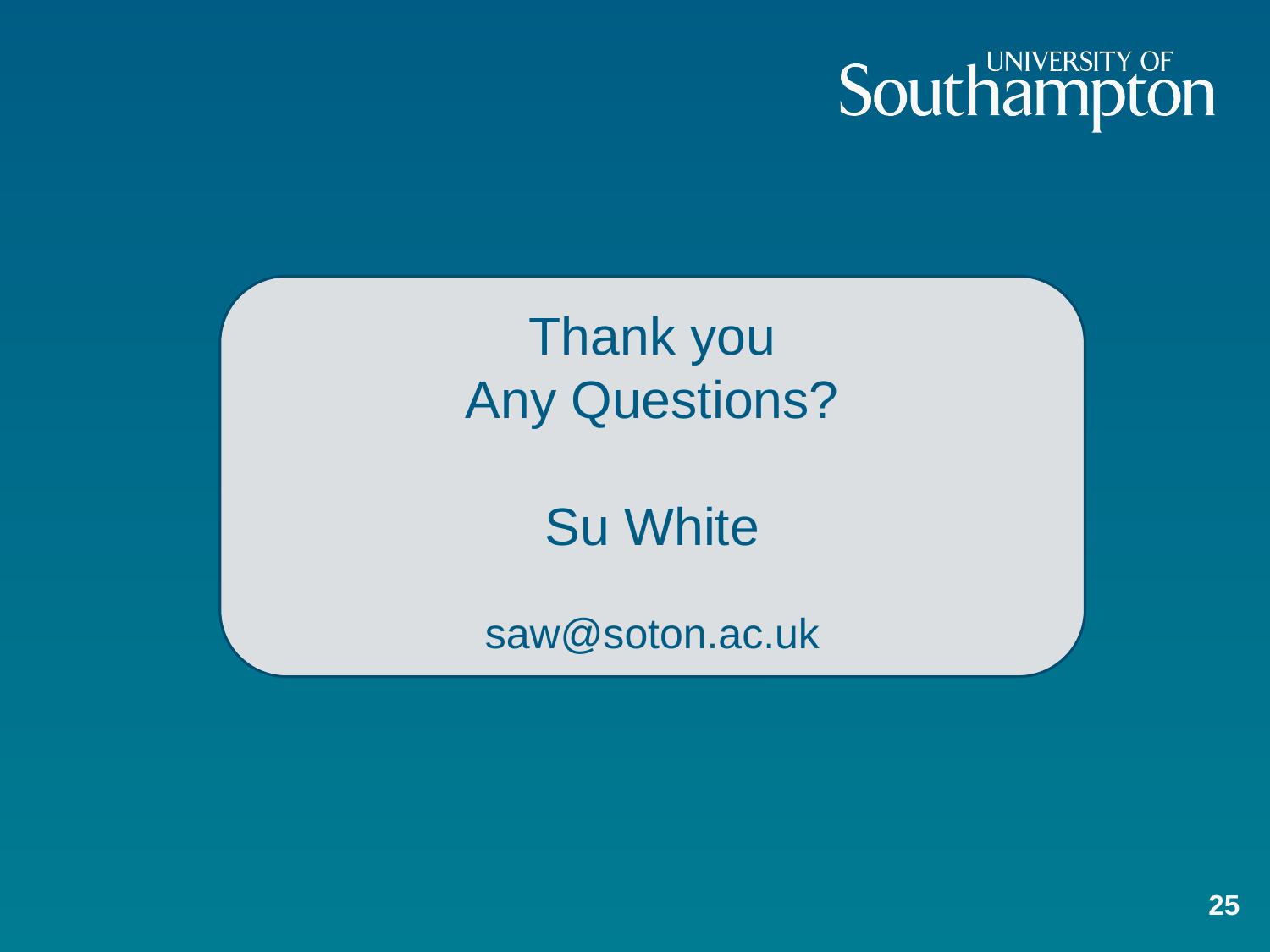

Thank you
Any Questions?

Su White
saw@soton.ac.uk
25